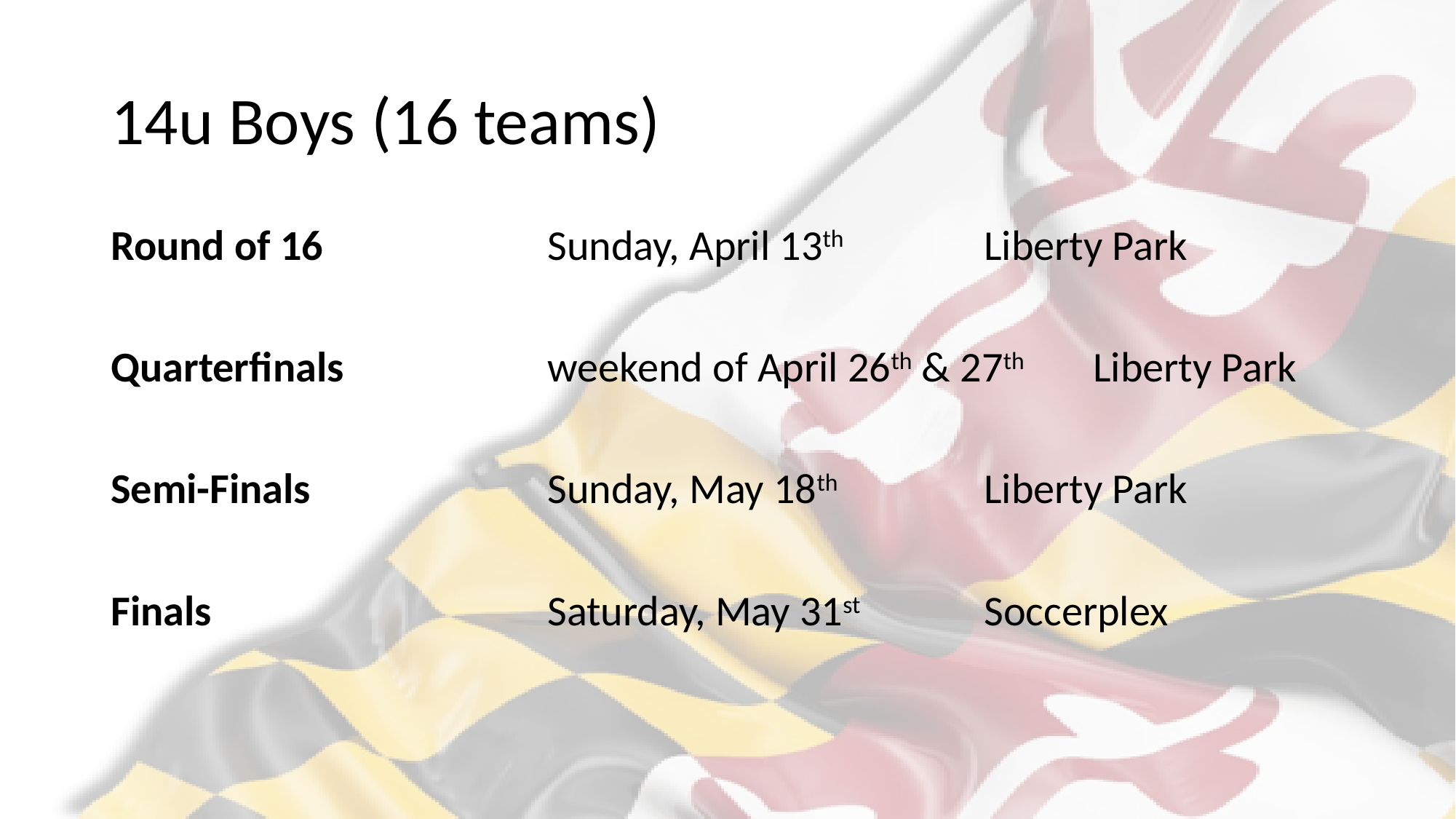

# 14u Boys (16 teams)
Round of 16			Sunday, April 13th 		Liberty Park

Quarterfinals		weekend of April 26th & 27th 	Liberty Park

Semi-Finals			Sunday, May 18th 		Liberty Park

Finals				Saturday, May 31st 		Soccerplex